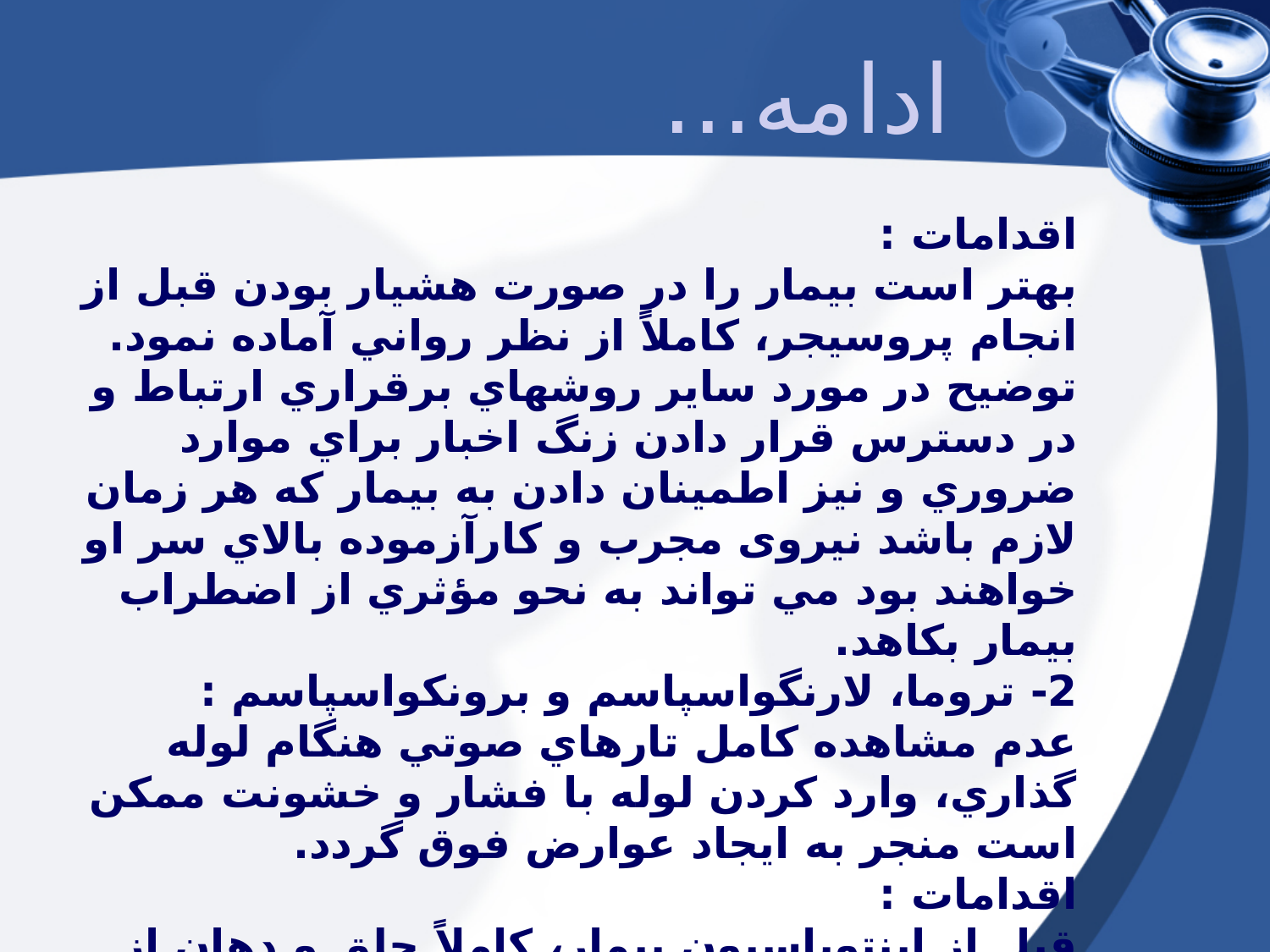

ادامه...
اقدامات :
بهتر است بيمار را در صورت هشيار بودن قبل از انجام پروسيجر، كاملاً از نظر رواني آماده نمود. توضيح در مورد ساير روشهاي برقراري ارتباط و در دسترس قرار دادن زنگ اخبار براي موارد ضروري و نيز اطمينان دادن به بيمار كه هر زمان لازم باشد نیروی مجرب و كارآزموده بالاي سر او خواهند بود مي تواند به نحو مؤثري از اضطراب بيمار بكاهد.
2- تروما، لارنگواسپاسم و برونكواسپاسم :
عدم مشاهده كامل تارهاي صوتي هنگام لوله گذاري، وارد كردن لوله با فشار و خشونت ممكن است منجر به ايجاد عوارض فوق گردد.
اقدامات :
قبل از اينتوباسيون بيمار، كاملاً حلق و دهان از ترشحات پاك شده و باتريهاي لارنگوسكوپ نيز كاملاً قوي و پرنور باشد.